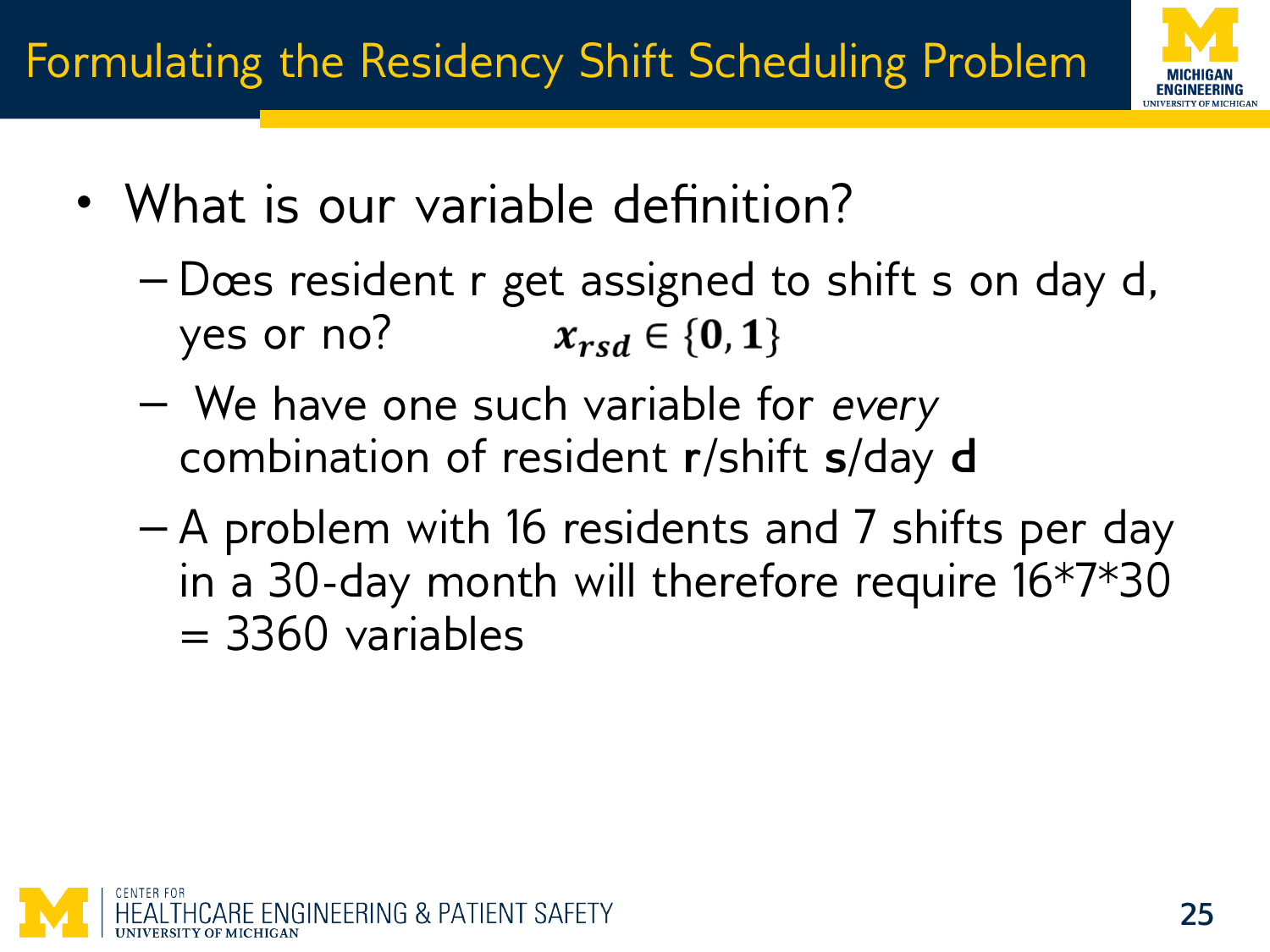

# Formulating the Residency Shift Scheduling Problem
What is our variable definition?
Does resident r get assigned to shift s on day d, yes or no?
 We have one such variable for every combination of resident r/shift s/day d
A problem with 16 residents and 7 shifts per day in a 30-day month will therefore require 16*7*30 = 3360 variables

25